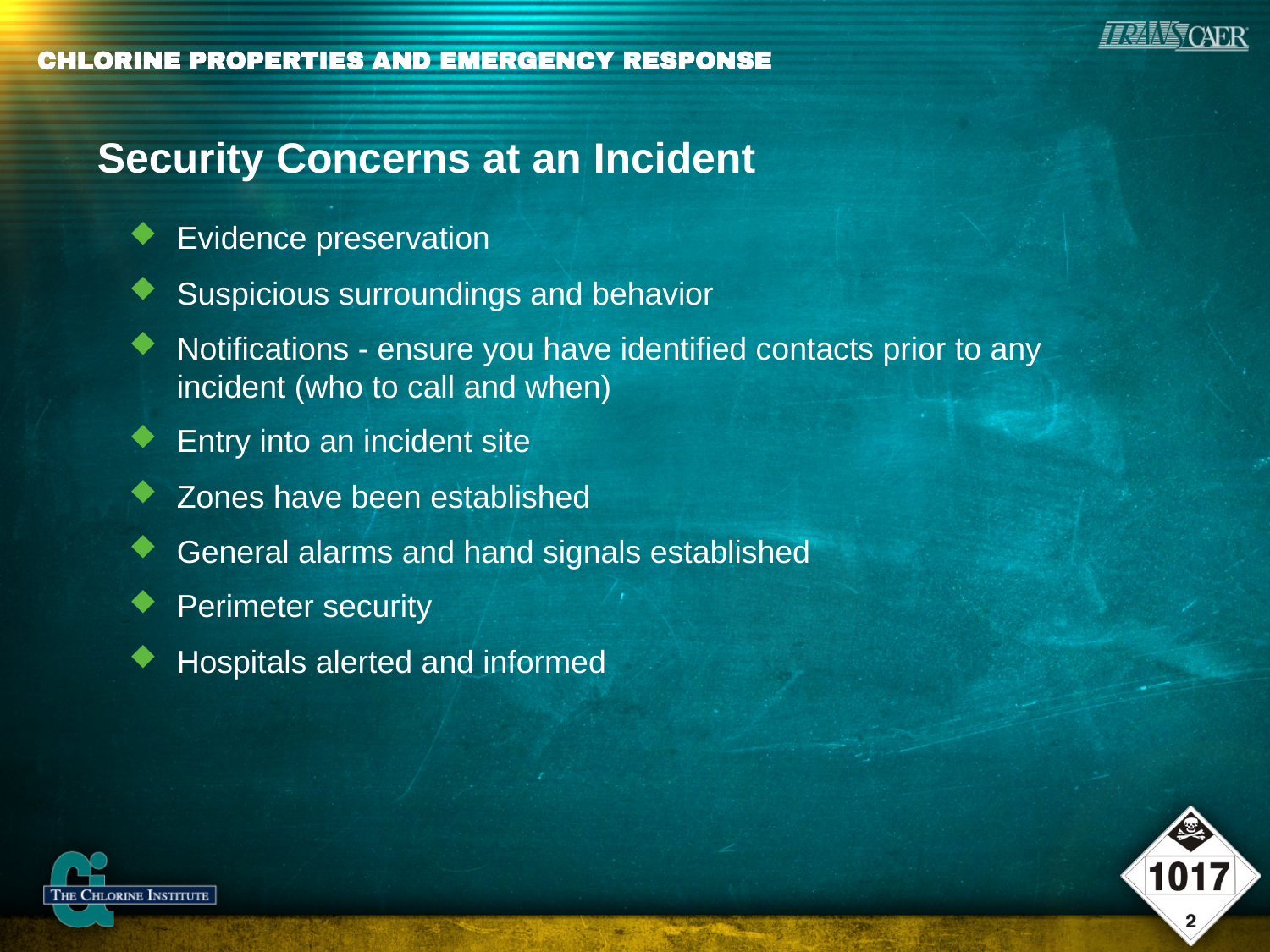

# Security Concerns at an Incident
Evidence preservation
Suspicious surroundings and behavior
Notifications - ensure you have identified contacts prior to any incident (who to call and when)
Entry into an incident site
Zones have been established
General alarms and hand signals established
Perimeter security
Hospitals alerted and informed